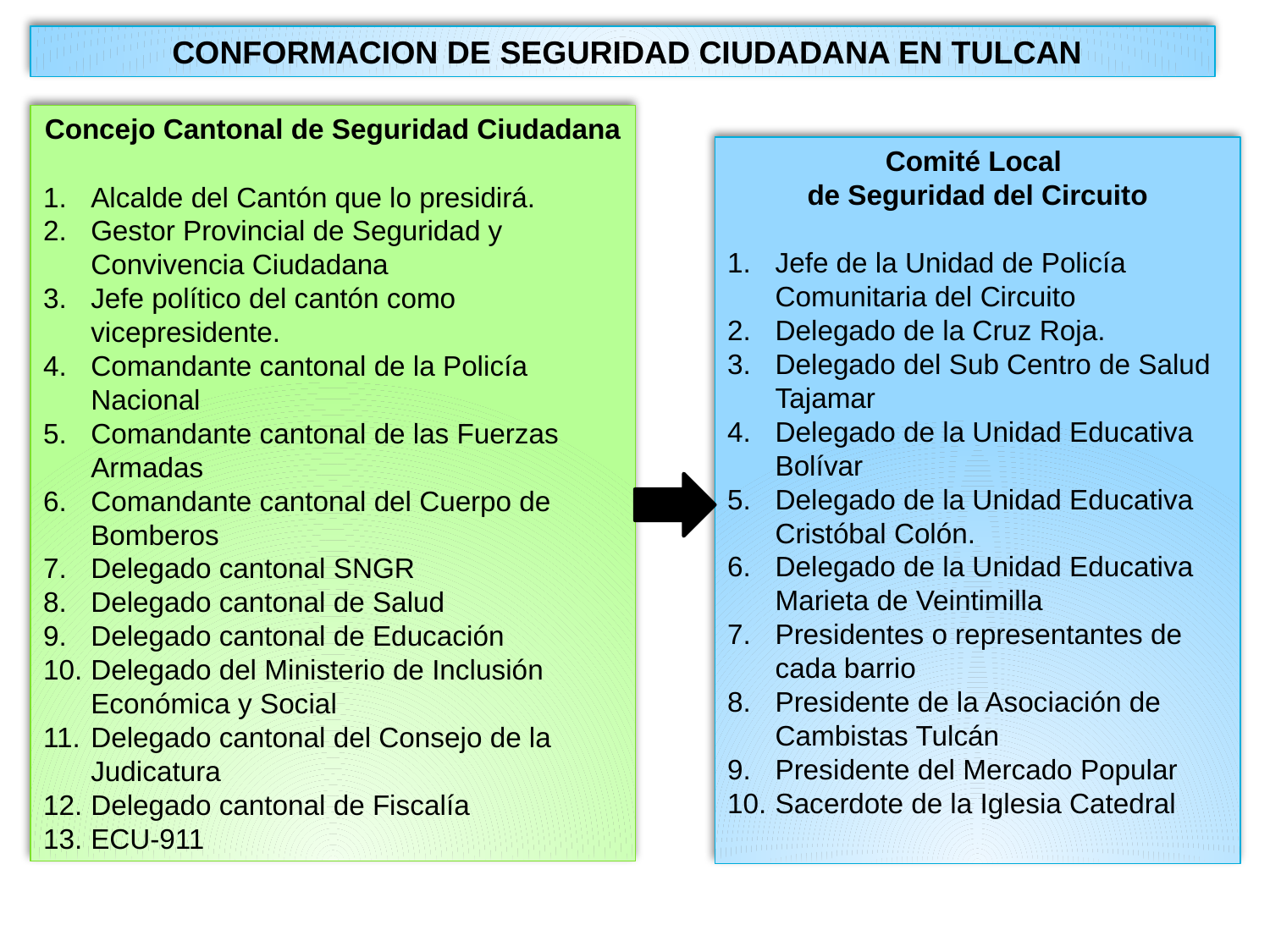

CONFORMACION DE SEGURIDAD CIUDADANA EN TULCAN
Concejo Cantonal de Seguridad Ciudadana

Alcalde del Cantón que lo presidirá.
Gestor Provincial de Seguridad y Convivencia Ciudadana
Jefe político del cantón como vicepresidente.
Comandante cantonal de la Policía Nacional
Comandante cantonal de las Fuerzas Armadas
Comandante cantonal del Cuerpo de Bomberos
Delegado cantonal SNGR
Delegado cantonal de Salud
Delegado cantonal de Educación
Delegado del Ministerio de Inclusión Económica y Social
Delegado cantonal del Consejo de la Judicatura
Delegado cantonal de Fiscalía
ECU-911
Comité Local
de Seguridad del Circuito

Jefe de la Unidad de Policía Comunitaria del Circuito
Delegado de la Cruz Roja.
Delegado del Sub Centro de Salud Tajamar
Delegado de la Unidad Educativa Bolívar
Delegado de la Unidad Educativa Cristóbal Colón.
Delegado de la Unidad Educativa Marieta de Veintimilla
Presidentes o representantes de cada barrio
Presidente de la Asociación de Cambistas Tulcán
Presidente del Mercado Popular
Sacerdote de la Iglesia Catedral